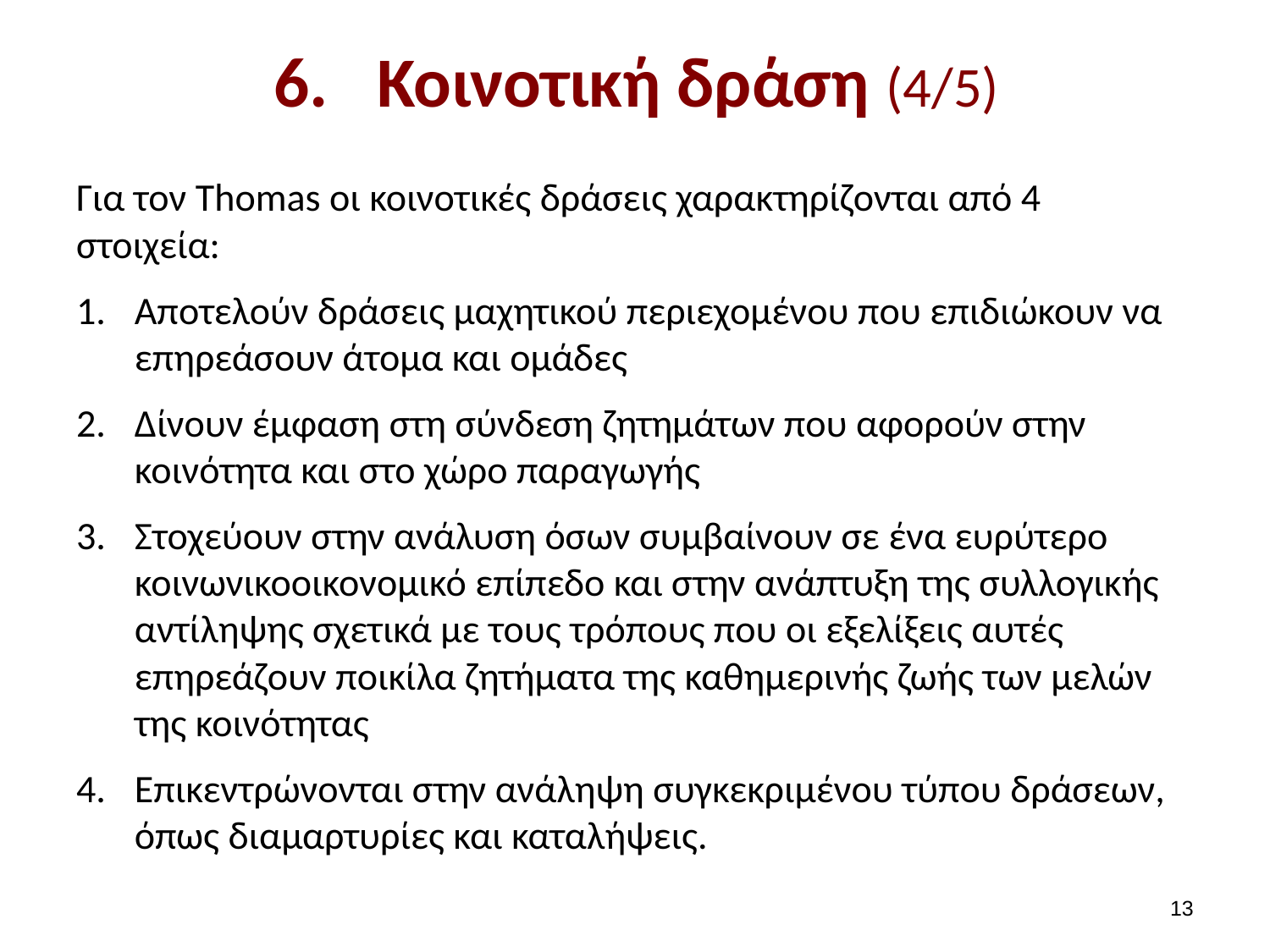

# Κοινοτική δράση (4/5)
Για τον Thomas οι κοινοτικές δράσεις χαρακτηρίζονται από 4 στοιχεία:
Αποτελούν δράσεις μαχητικού περιεχομένου που επιδιώκουν να επηρεάσουν άτομα και ομάδες
Δίνουν έμφαση στη σύνδεση ζητημάτων που αφορούν στην κοινότητα και στο χώρο παραγωγής
Στοχεύουν στην ανάλυση όσων συμβαίνουν σε ένα ευρύτερο κοινωνικοοικονομικό επίπεδο και στην ανάπτυξη της συλλογικής αντίληψης σχετικά με τους τρόπους που οι εξελίξεις αυτές επηρεάζουν ποικίλα ζητήματα της καθημερινής ζωής των μελών της κοινότητας
Επικεντρώνονται στην ανάληψη συγκεκριμένου τύπου δράσεων, όπως διαμαρτυρίες και καταλήψεις.
13